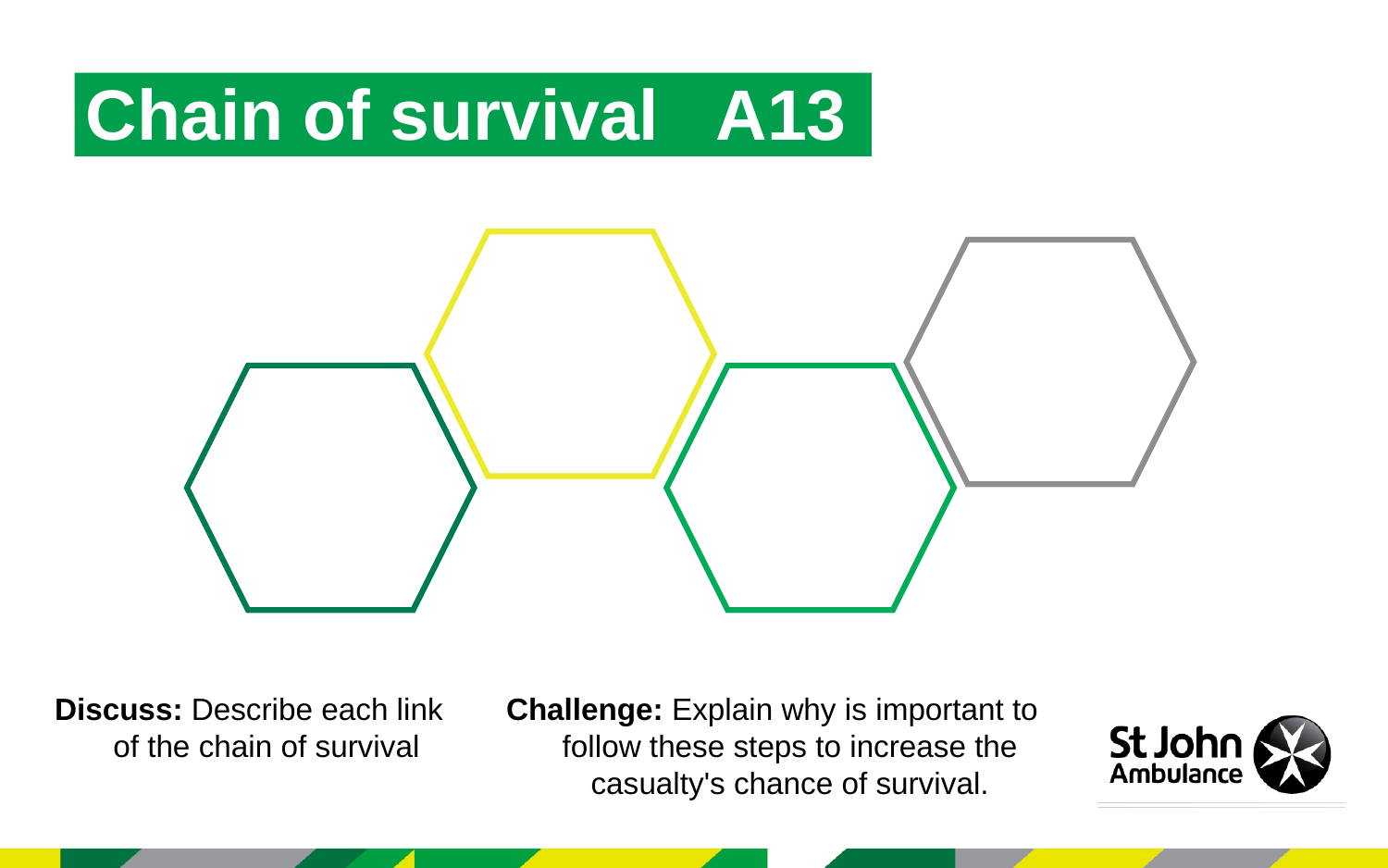

Chain of survival   A13

Discuss: Describe each link of the chain of survival
Challenge: Explain why is important to follow these steps to increase the casualty's chance of survival.